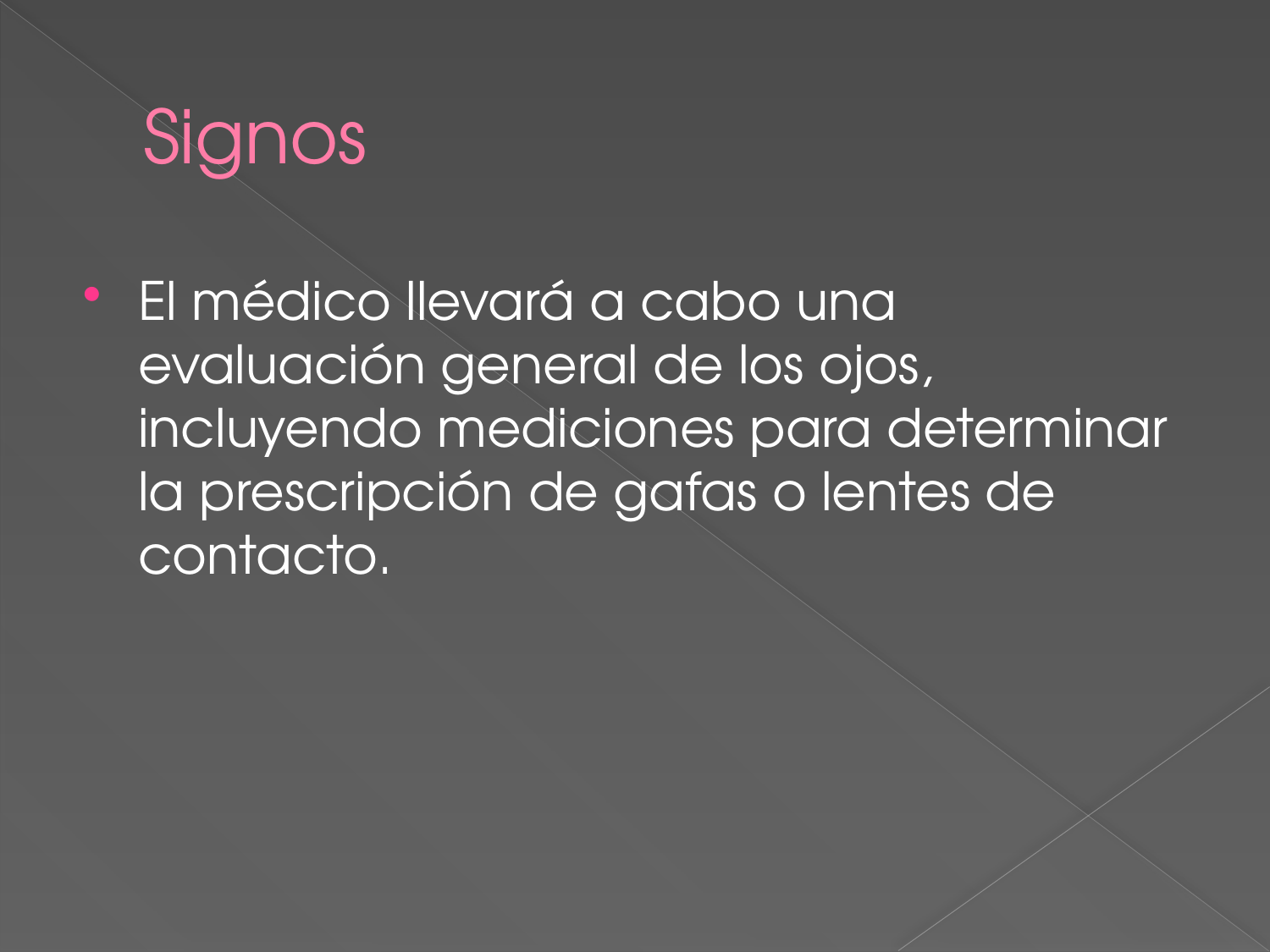

# Signos
El médico llevará a cabo una evaluación general de los ojos, incluyendo mediciones para determinar la prescripción de gafas o lentes de contacto.